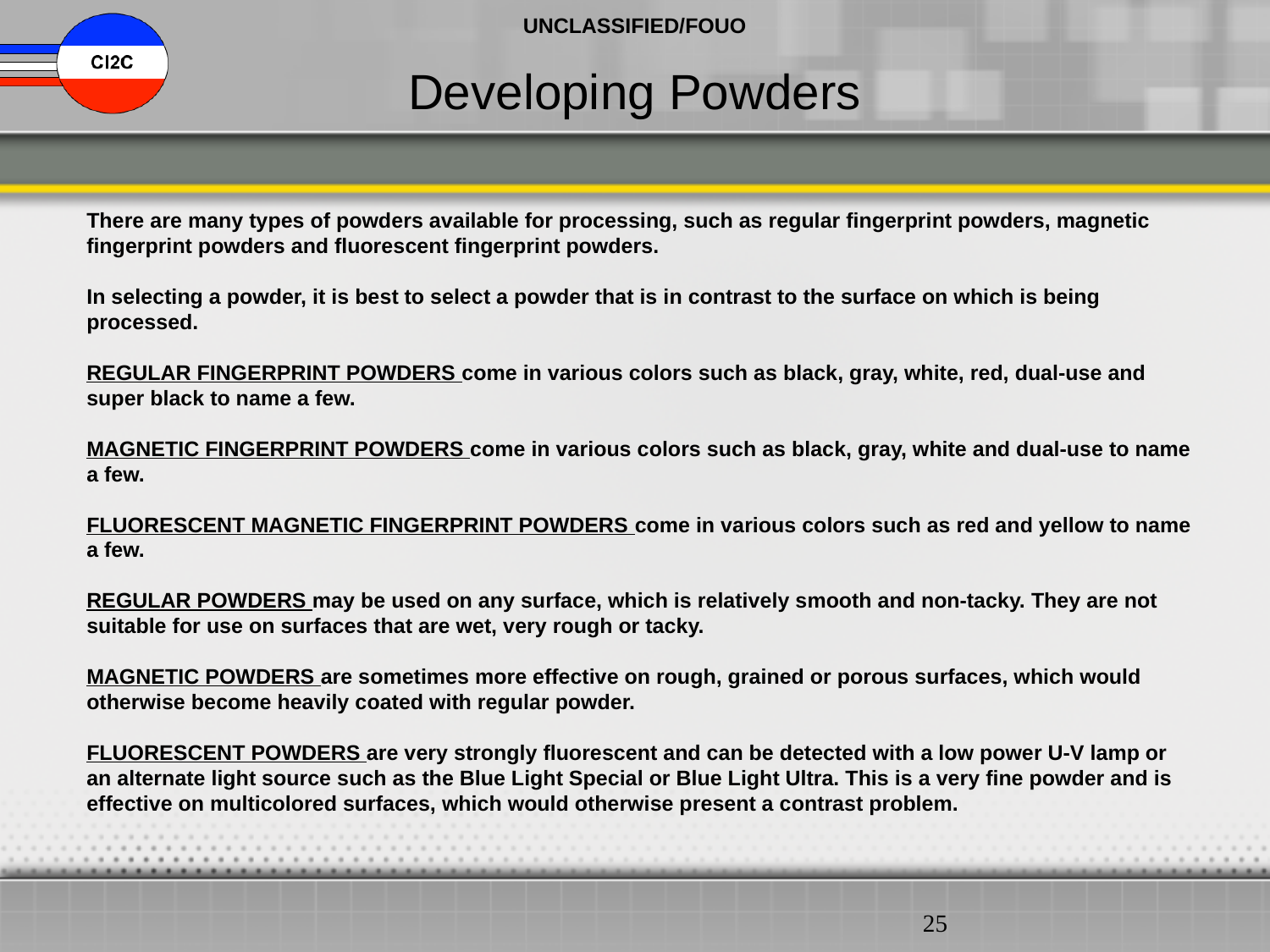

Developing Powders
There are many types of powders available for processing, such as regular fingerprint powders, magnetic fingerprint powders and fluorescent fingerprint powders.
In selecting a powder, it is best to select a powder that is in contrast to the surface on which is being processed.
REGULAR FINGERPRINT POWDERS come in various colors such as black, gray, white, red, dual-use and super black to name a few.
MAGNETIC FINGERPRINT POWDERS come in various colors such as black, gray, white and dual-use to name a few.
FLUORESCENT MAGNETIC FINGERPRINT POWDERS come in various colors such as red and yellow to name a few.
REGULAR POWDERS may be used on any surface, which is relatively smooth and non-tacky. They are not suitable for use on surfaces that are wet, very rough or tacky.
MAGNETIC POWDERS are sometimes more effective on rough, grained or porous surfaces, which would otherwise become heavily coated with regular powder.
FLUORESCENT POWDERS are very strongly fluorescent and can be detected with a low power U-V lamp or an alternate light source such as the Blue Light Special or Blue Light Ultra. This is a very fine powder and is effective on multicolored surfaces, which would otherwise present a contrast problem.
25